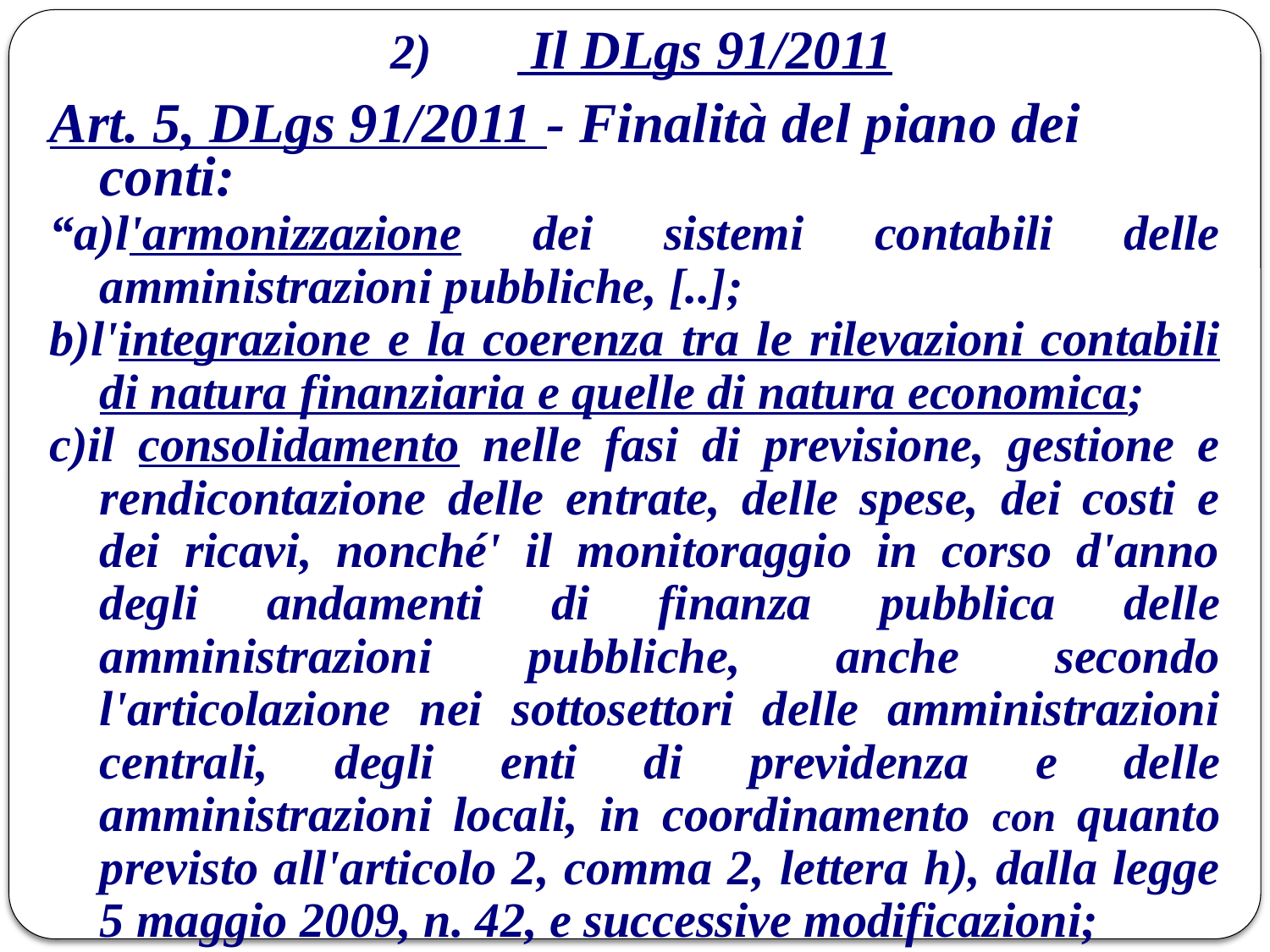

# 2) 	 Il DLgs 91/2011
Art. 5, DLgs 91/2011 - Finalità del piano dei conti:
“a)l'armonizzazione dei sistemi contabili delle amministrazioni pubbliche, [..];
b)l'integrazione e la coerenza tra le rilevazioni contabili di natura finanziaria e quelle di natura economica;
c)il consolidamento nelle fasi di previsione, gestione e rendicontazione delle entrate, delle spese, dei costi e dei ricavi, nonché' il monitoraggio in corso d'anno degli andamenti di finanza pubblica delle amministrazioni pubbliche, anche secondo l'articolazione nei sottosettori delle amministrazioni centrali, degli enti di previdenza e delle amministrazioni locali, in coordinamento con quanto previsto all'articolo 2, comma 2, lettera h), dalla legge 5 maggio 2009, n. 42, e successive modificazioni;